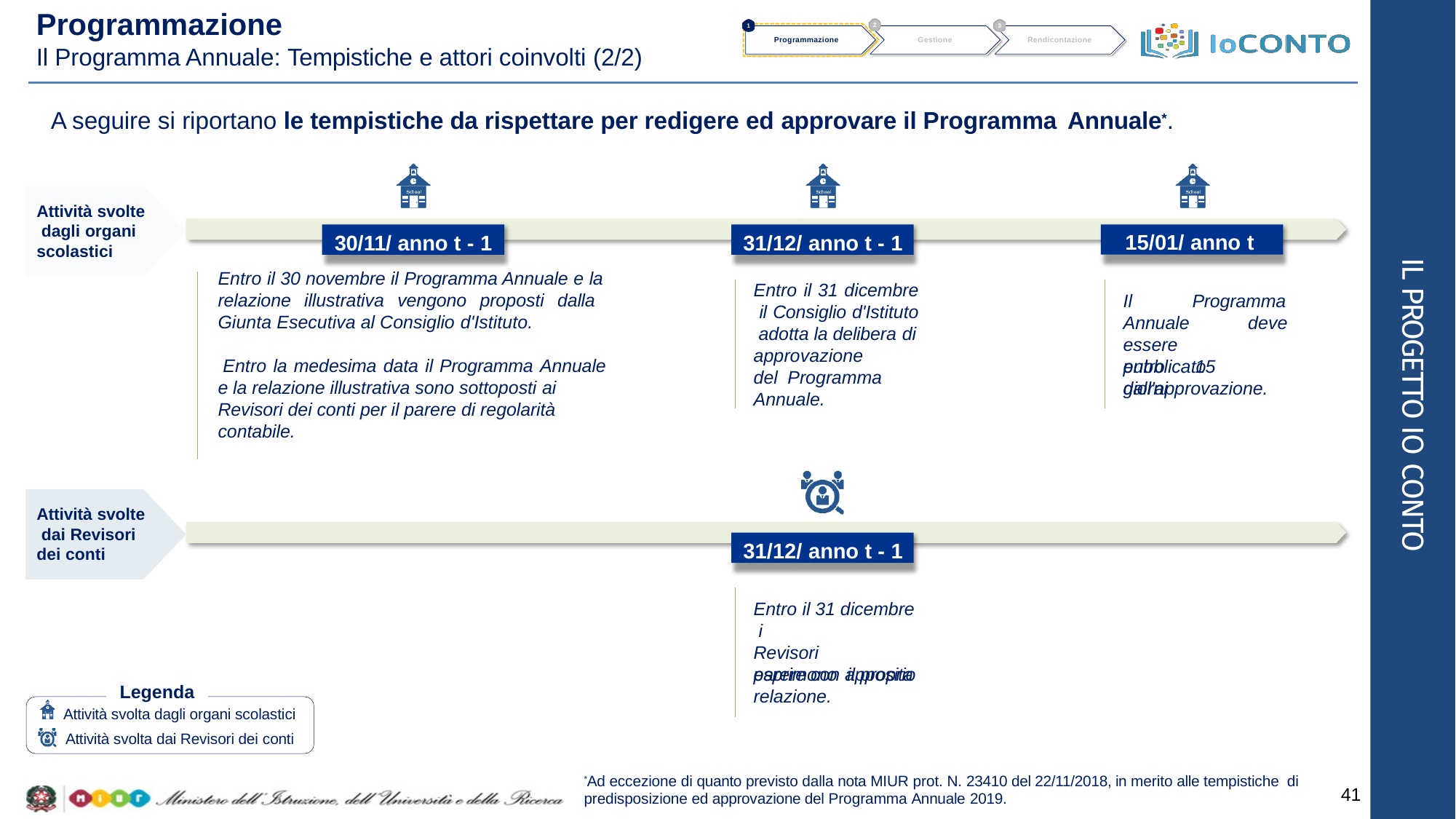

# Programmazione
Il Programma Annuale: Tempistiche e attori coinvolti (2/2)

2
1
3

Programmazione
Gestione
Rendicontazione

A seguire si riportano le tempistiche da rispettare per redigere ed approvare il Programma Annuale*.

Attività svolte  dagli organi  scolastici

30/11/ anno t - 1
31/12/ anno t - 1
15/01/ anno t
IL PROGETTO IO CONTO
Entro il 30 novembre il Programma Annuale e la  relazione illustrativa vengono proposti dalla  Giunta Esecutiva al Consiglio d'Istituto.

Entro il 31 dicembre  il Consiglio d'Istituto  adotta la delibera di

Il  Annuale
Programma
deve
essere	pubblicato
approvazione	del  Programma  Annuale.
Entro la medesima data il Programma Annuale
entro	15	giorni
e la relazione illustrativa sono sottoposti ai
dall'approvazione.
Revisori dei conti per il parere di regolarità  contabile.

Attività svolte  dai Revisori  dei conti

31/12/ anno t - 1

Entro il 31 dicembre  i	Revisori
esprimono  il proprio
parere con apposita  relazione.
Legenda

Attività svolta dagli organi scolastici  Attività svolta dai Revisori dei conti

*Ad eccezione di quanto previsto dalla nota MIUR prot. N. 23410 del 22/11/2018, in merito alle tempistiche  di predisposizione ed approvazione del Programma Annuale 2019.
41